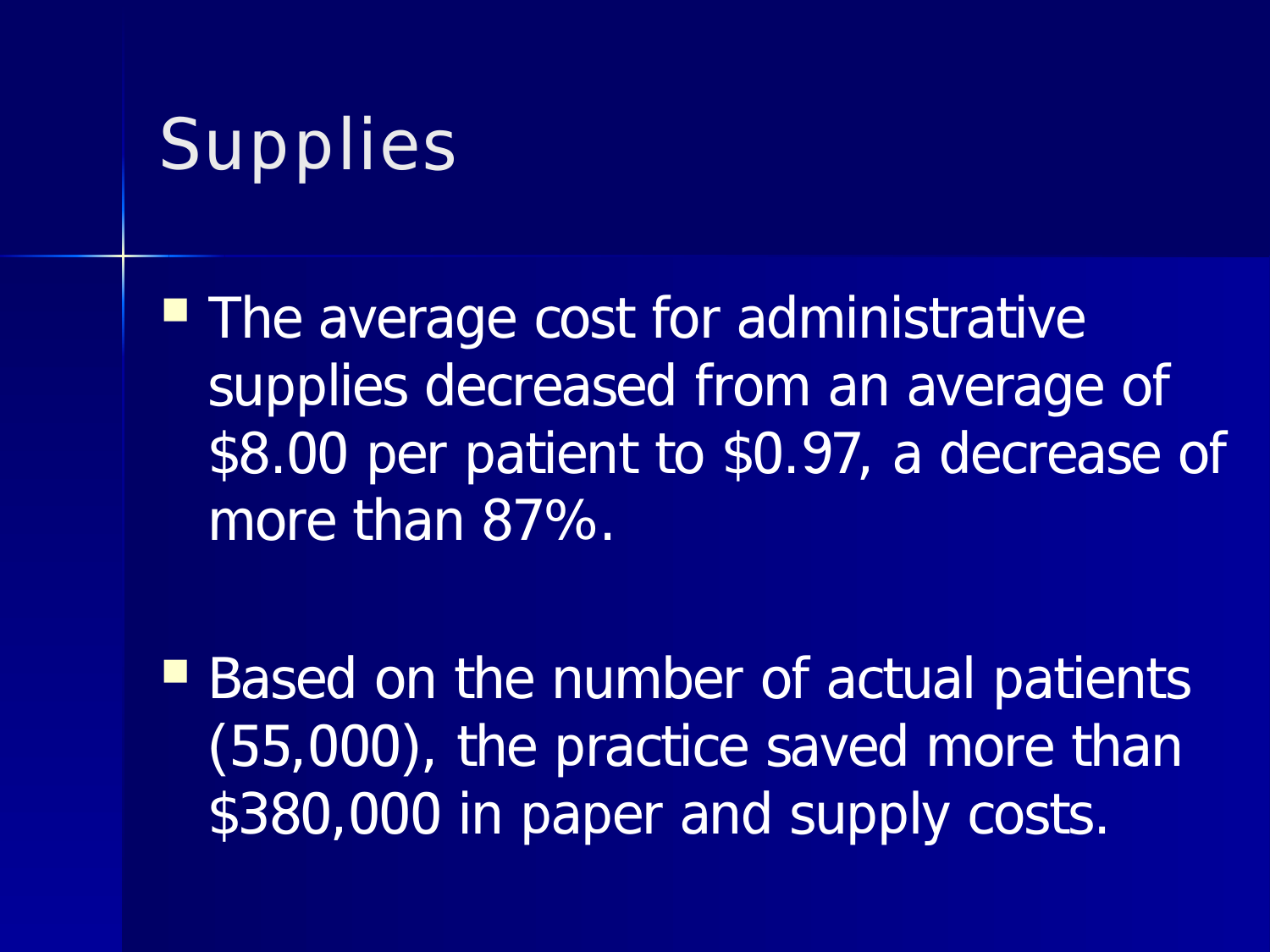

# Supplies
The average cost for administrative supplies decreased from an average of $8.00 per patient to $0.97, a decrease of more than 87%.

Based on the number of actual patients (55,000), the practice saved more than $380,000 in paper and supply costs.